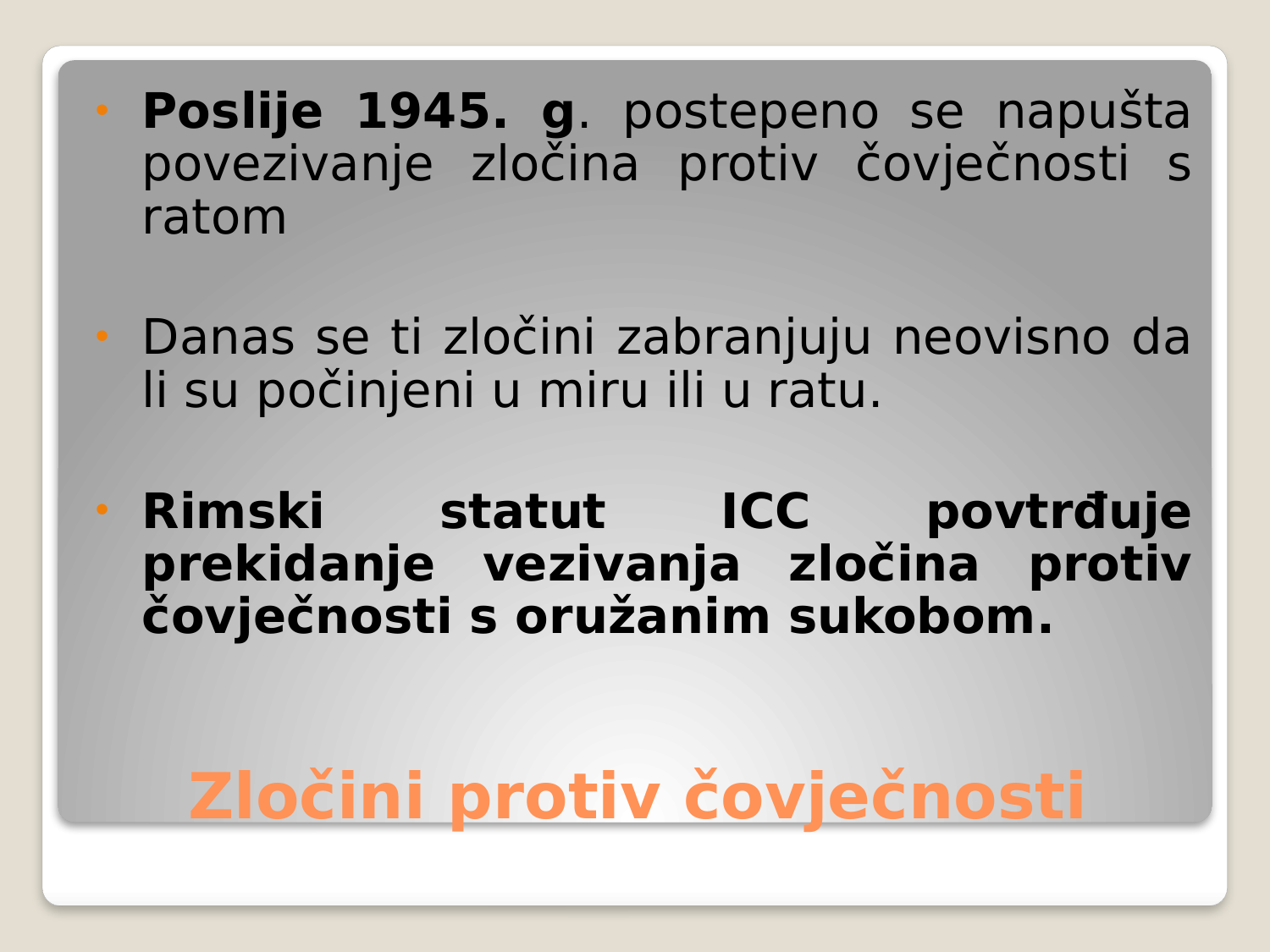

Poslije 1945. g. postepeno se napušta povezivanje zločina protiv čovječnosti s ratom

Danas se ti zločini zabranjuju neovisno da li su počinjeni u miru ili u ratu.

Rimski statut ICC povtrđuje prekidanje vezivanja zločina protiv čovječnosti s oružanim sukobom.
# Zločini protiv čovječnosti